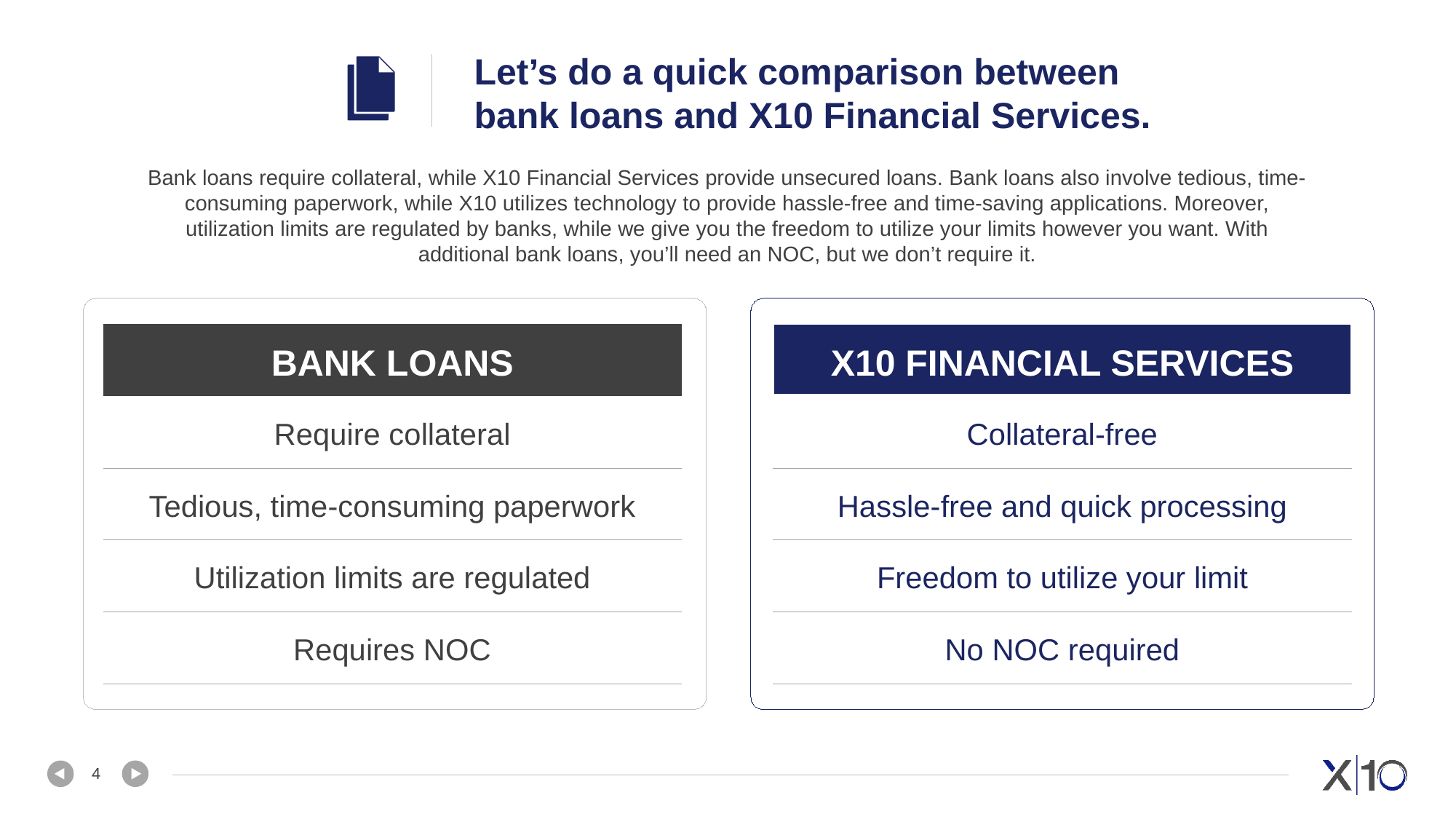

Let’s do a quick comparison between bank loans and X10 Financial Services.

Bank loans require collateral, while X10 Financial Services provide unsecured loans. Bank loans also involve tedious, time-consuming paperwork, while X10 utilizes technology to provide hassle-free and time-saving applications. Moreover, utilization limits are regulated by banks, while we give you the freedom to utilize your limits however you want. With additional bank loans, you’ll need an NOC, but we don’t require it.

| BANK LOANS |
| --- |
| Require collateral |
| Tedious, time-consuming paperwork |
| Utilization limits are regulated |
| Requires NOC |
| X10 FINANCIAL SERVICES |
| --- |
| Collateral-free |
| Hassle-free and quick processing |
| Freedom to utilize your limit |
| No NOC required |
4